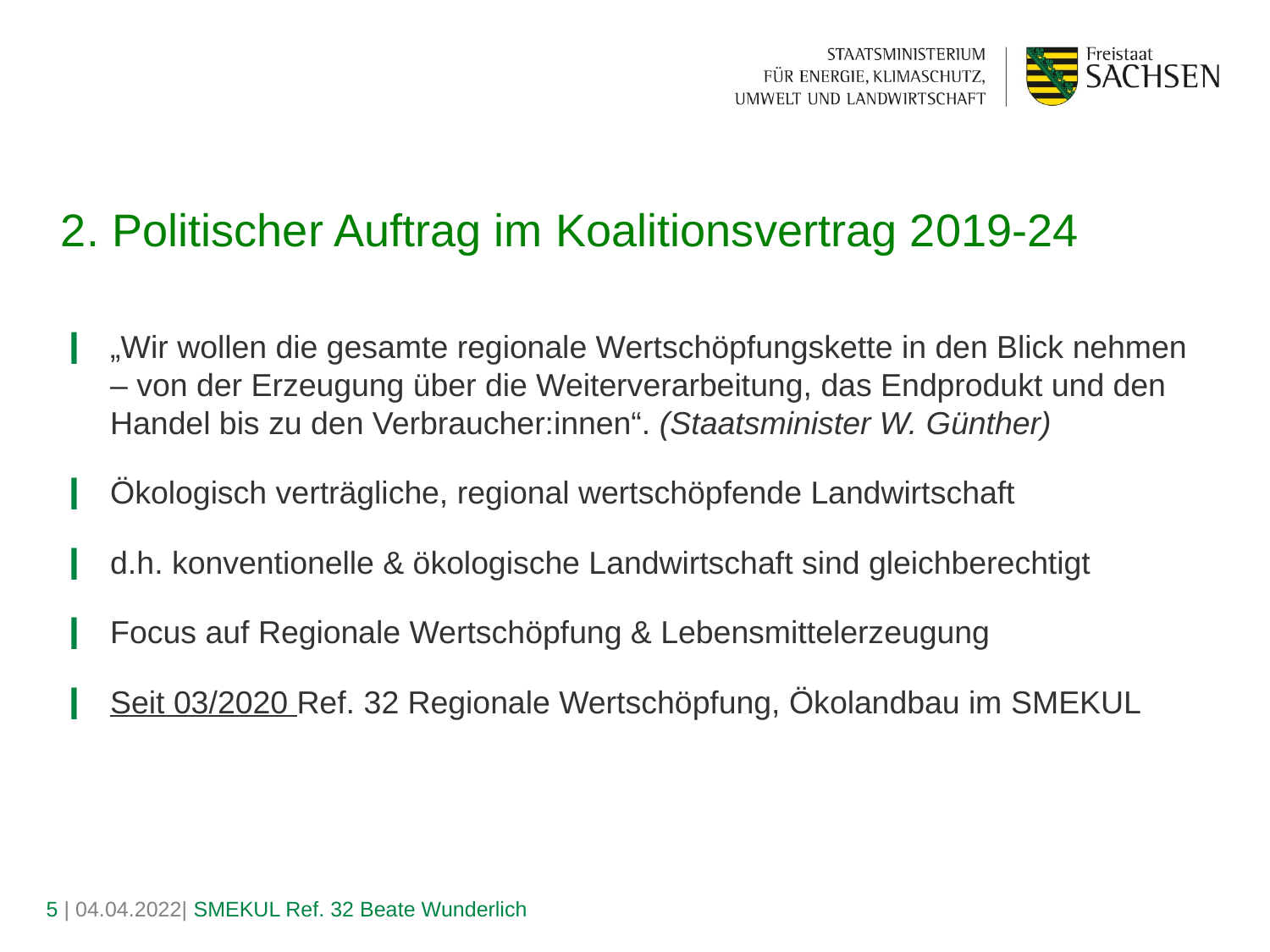

# 2. Politischer Auftrag im Koalitionsvertrag 2019-24
„Wir wollen die gesamte regionale Wertschöpfungskette in den Blick nehmen – von der Erzeugung über die Weiterverarbeitung, das Endprodukt und den Handel bis zu den Verbraucher:innen“. (Staatsminister W. Günther)
Ökologisch verträgliche, regional wertschöpfende Landwirtschaft
d.h. konventionelle & ökologische Landwirtschaft sind gleichberechtigt
Focus auf Regionale Wertschöpfung & Lebensmittelerzeugung
Seit 03/2020 Ref. 32 Regionale Wertschöpfung, Ökolandbau im SMEKUL